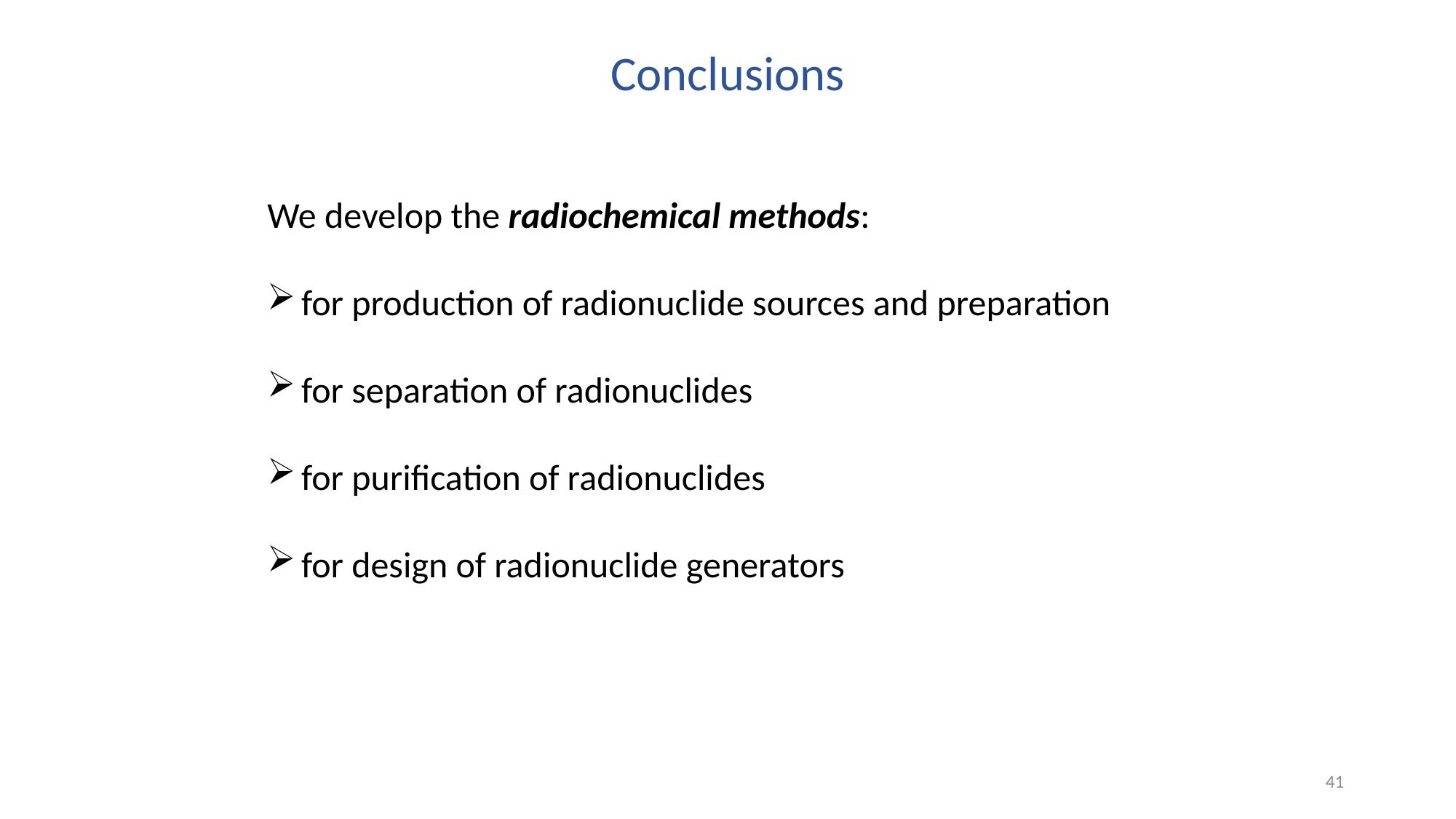

Conclusions
We develop the radiochemical methods:

for production of radionuclide sources and preparation

for separation of radionuclides

for purification of radionuclides

for design of radionuclide generators
41